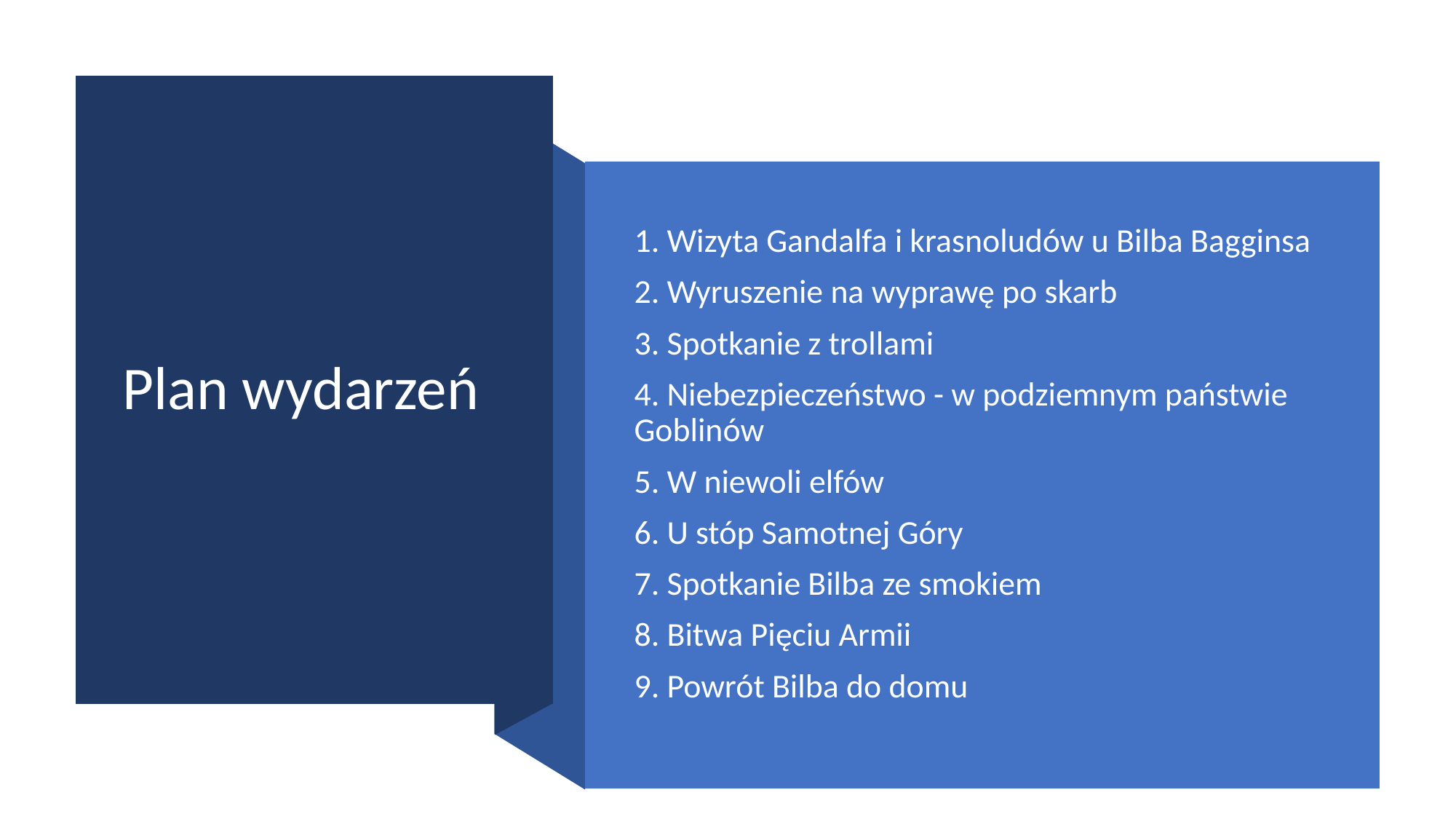

# Plan wydarzeń

1. Wizyta Gandalfa i krasnoludów u Bilba Bagginsa
2. Wyruszenie na wyprawę po skarb
3. Spotkanie z trollami
4. Niebezpieczeństwo - w podziemnym państwie Goblinów
5. W niewoli elfów
6. U stóp Samotnej Góry
7. Spotkanie Bilba ze smokiem
8. Bitwa Pięciu Armii
9. Powrót Bilba do domu